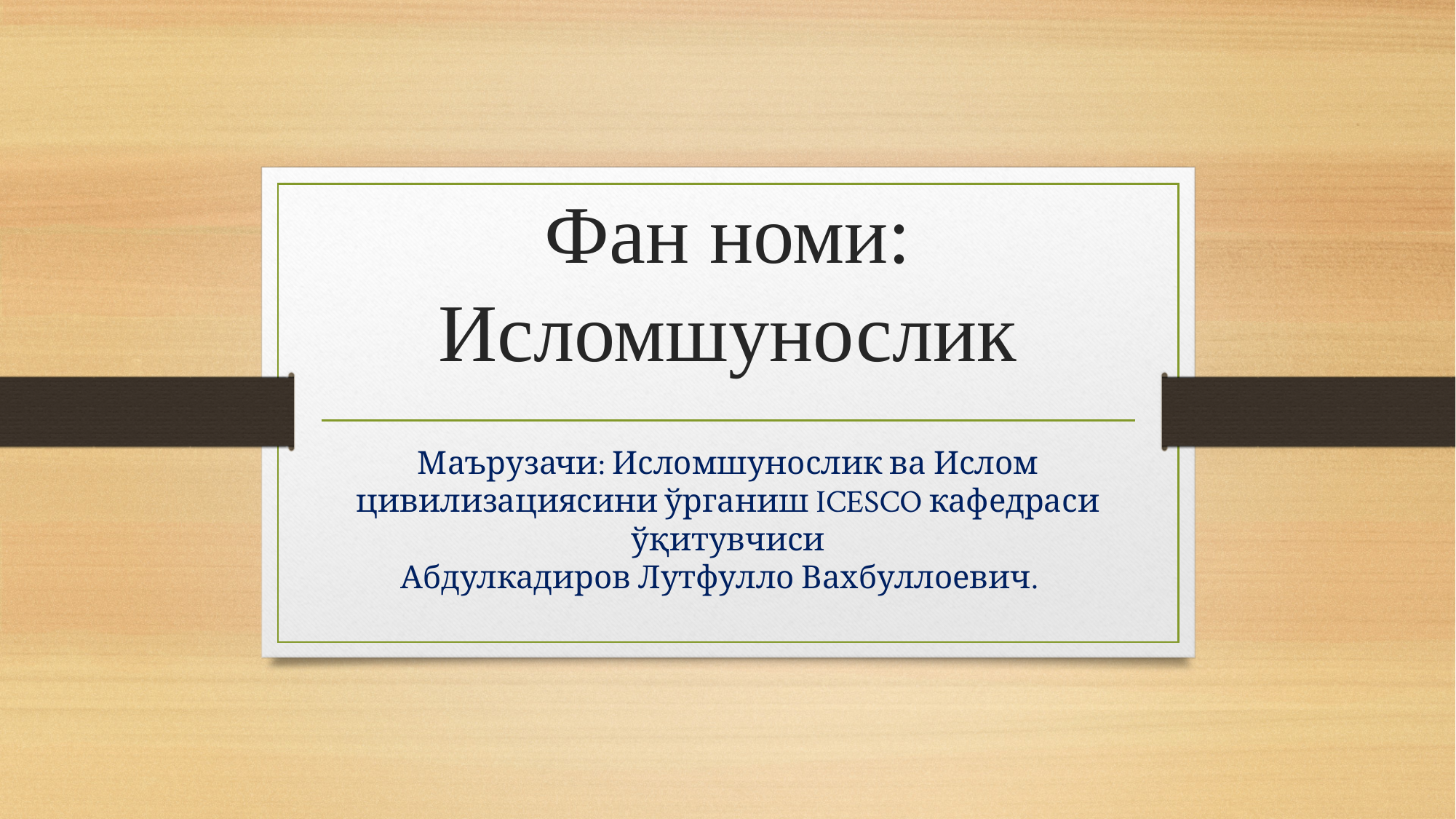

# Фан номи: Исломшунослик
Маърузачи: Исломшунослик ва Ислом цивилизациясини ўрганиш ICESCO кафедраси ўқитувчиси
Абдулкадиров Лутфулло Вахбуллоевич.